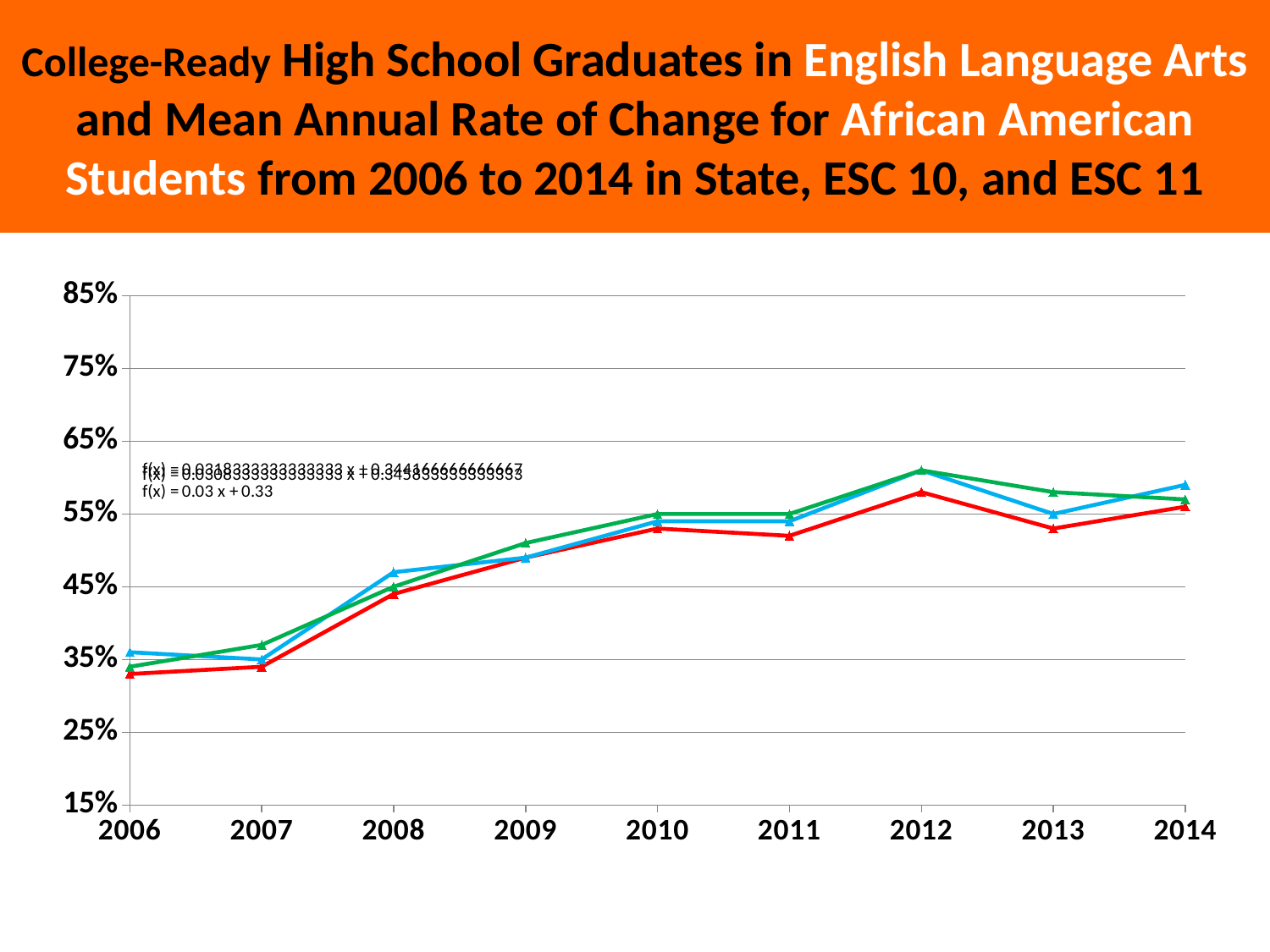

College-Ready High School Graduates in English Language Arts and Mean Annual Rate of Change for African American Students from 2006 to 2014 in State, ESC 10, and ESC 11

### Chart

| Category | State | ESC 10 | ESC 11 |
|---|---|---|---|
| 2006 | 0.33 | 0.36 | 0.34 |
| 2007 | 0.34 | 0.35 | 0.37 |
| 2008 | 0.44 | 0.47 | 0.45 |
| 2009 | 0.49 | 0.49 | 0.51 |
| 2010 | 0.53 | 0.54 | 0.55 |
| 2011 | 0.52 | 0.54 | 0.55 |
| 2012 | 0.58 | 0.61 | 0.61 |
| 2013 | 0.53 | 0.55 | 0.58 |
| 2014 | 0.56 | 0.59 | 0.57 |